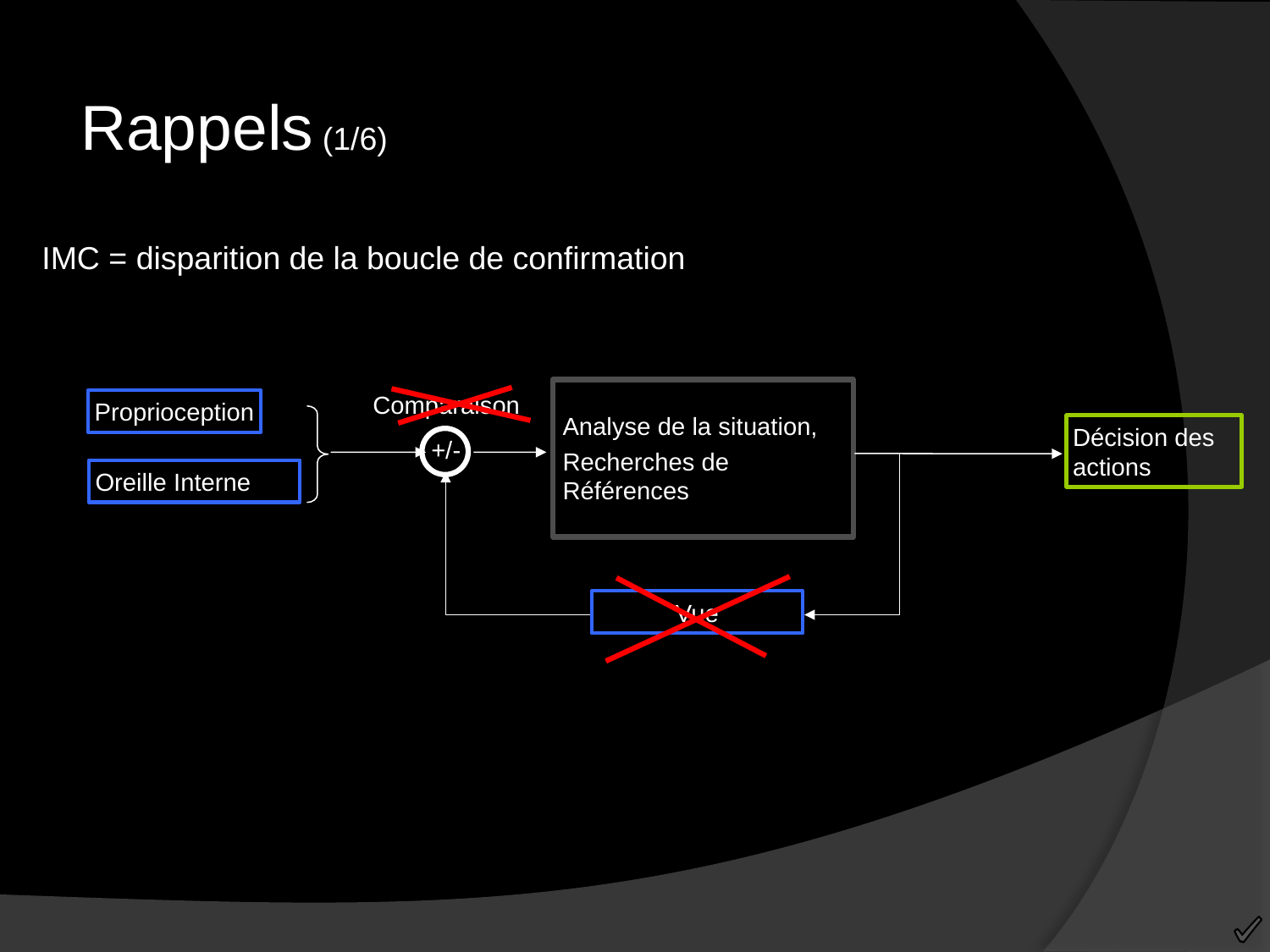

Rappels (1/6)
IMC = disparition de la boucle de confirmation

Comparaison

Proprioception
Analyse de la situation,
Recherches de Références

Décision des actions

+/-

Oreille Interne

Vue